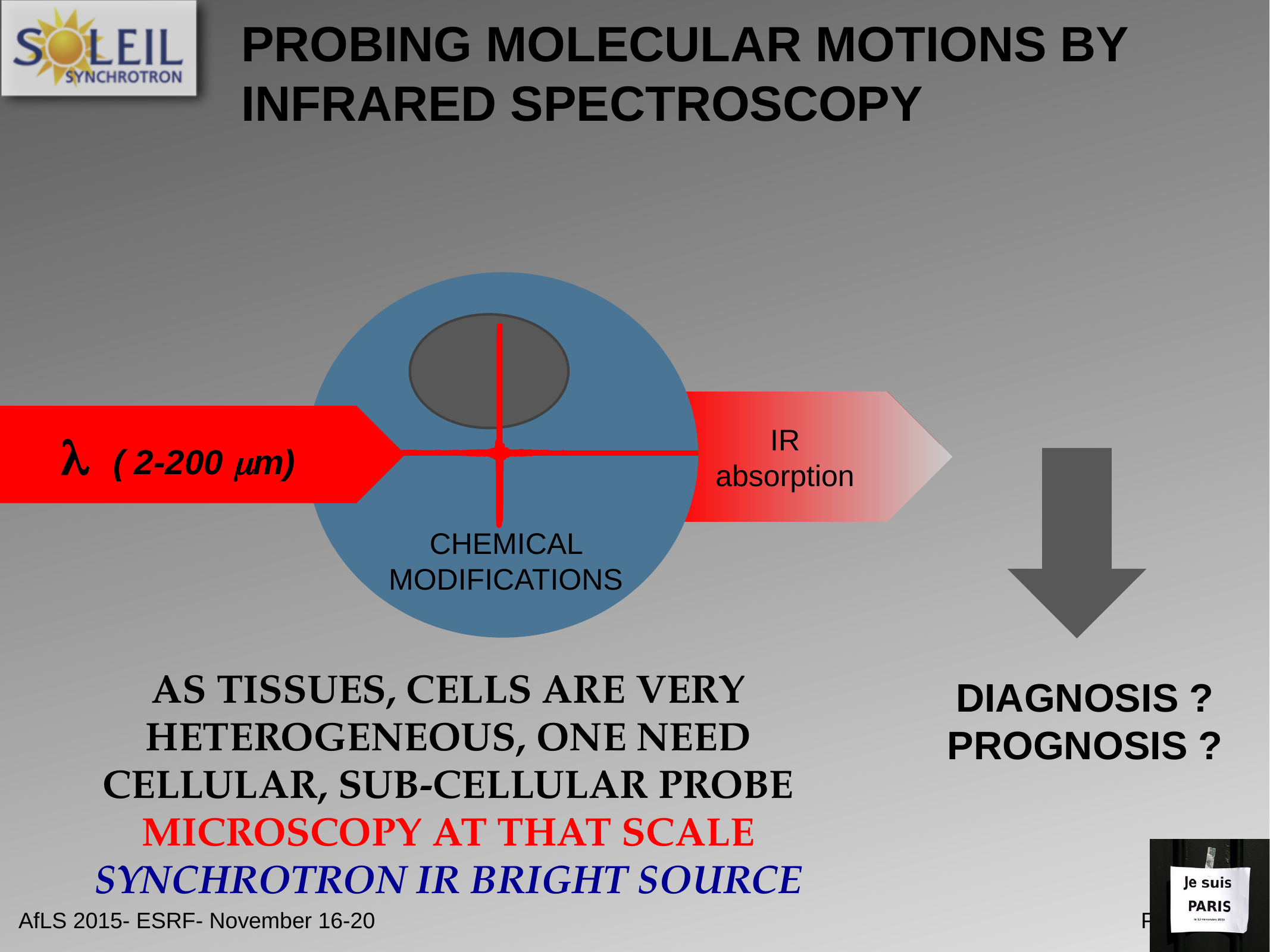

Probing molecular motions by INFRARED SPECTROSCOPY

  IR
  absorption
λ ( 2-200 μm)

CHEMICAL MODIFICATIONS

As tissues, cells are very heterogeneous, one need cellular, sub-cellular probe
MICROSCOPY at that scale
SYNCHROTRON IR BRIGHT SOURCE
DIAGNOSIS ?
PROGNOSIS ?